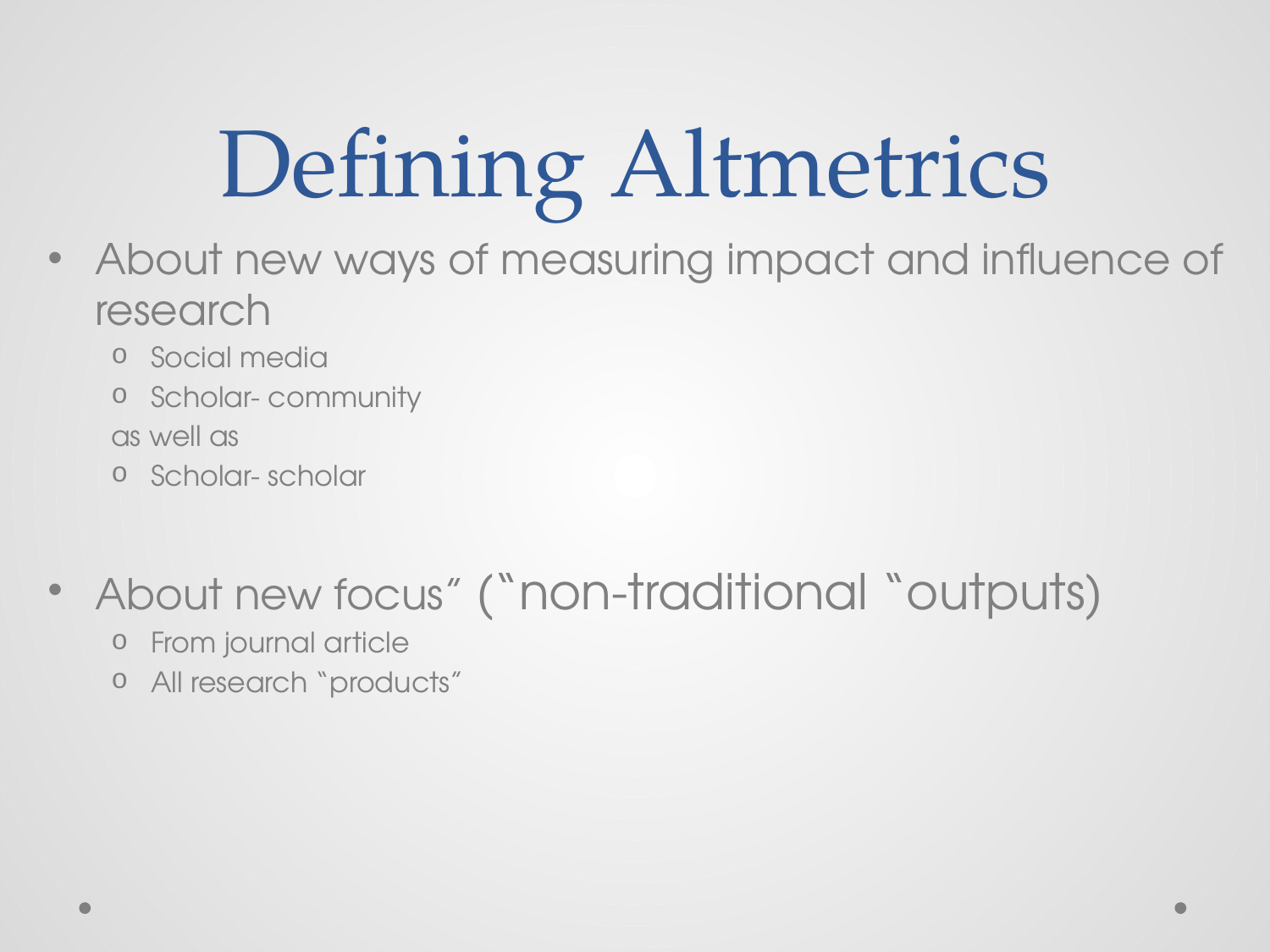

# Defining Altmetrics
About new ways of measuring impact and influence of research
Social media
Scholar- community
as well as
Scholar- scholar

About new focus” (“non-traditional “outputs)
From journal article
All research “products”